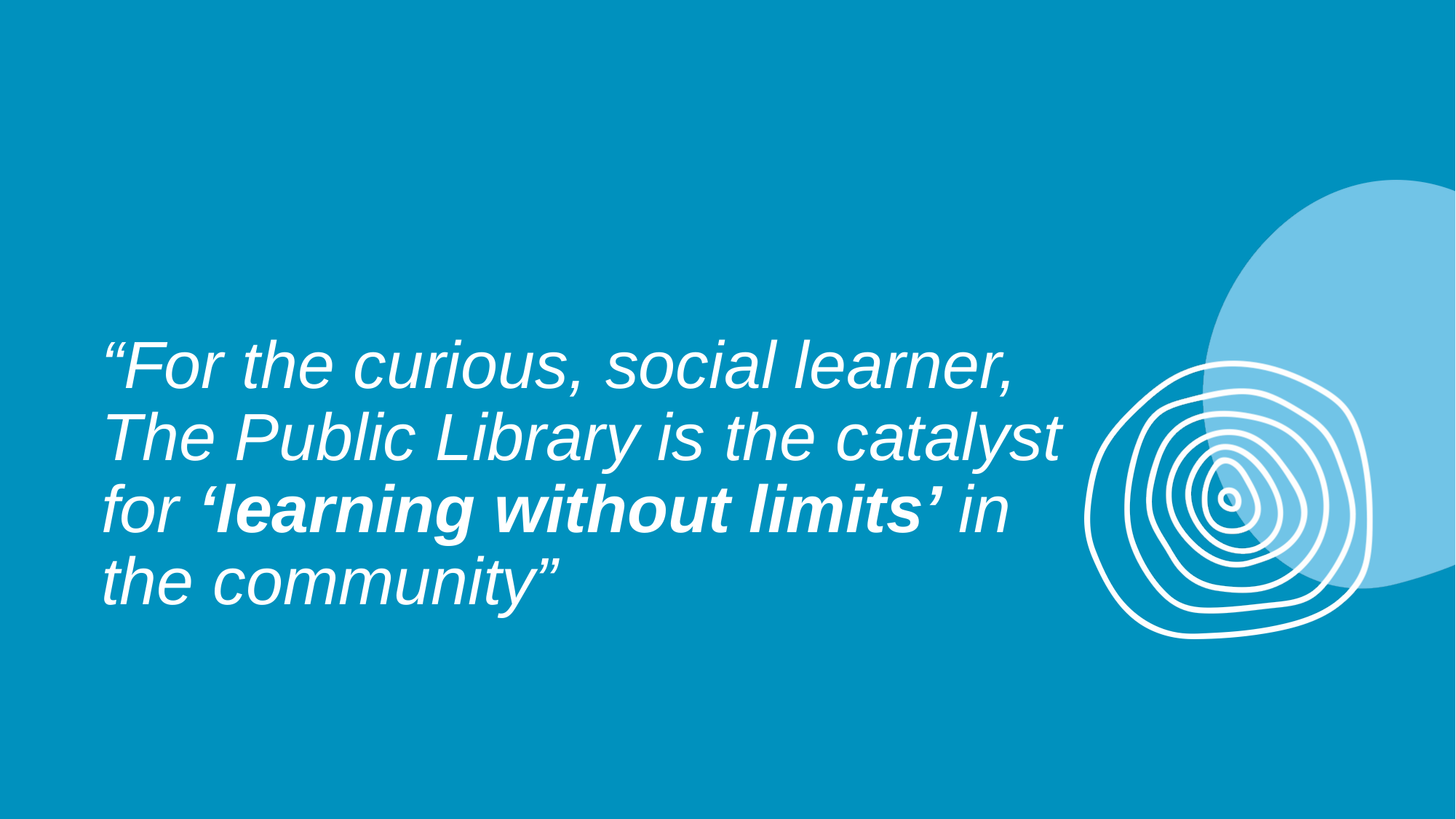

# “For the curious, social learner, The Public Library is the catalyst for ‘learning without limits’ in the community”